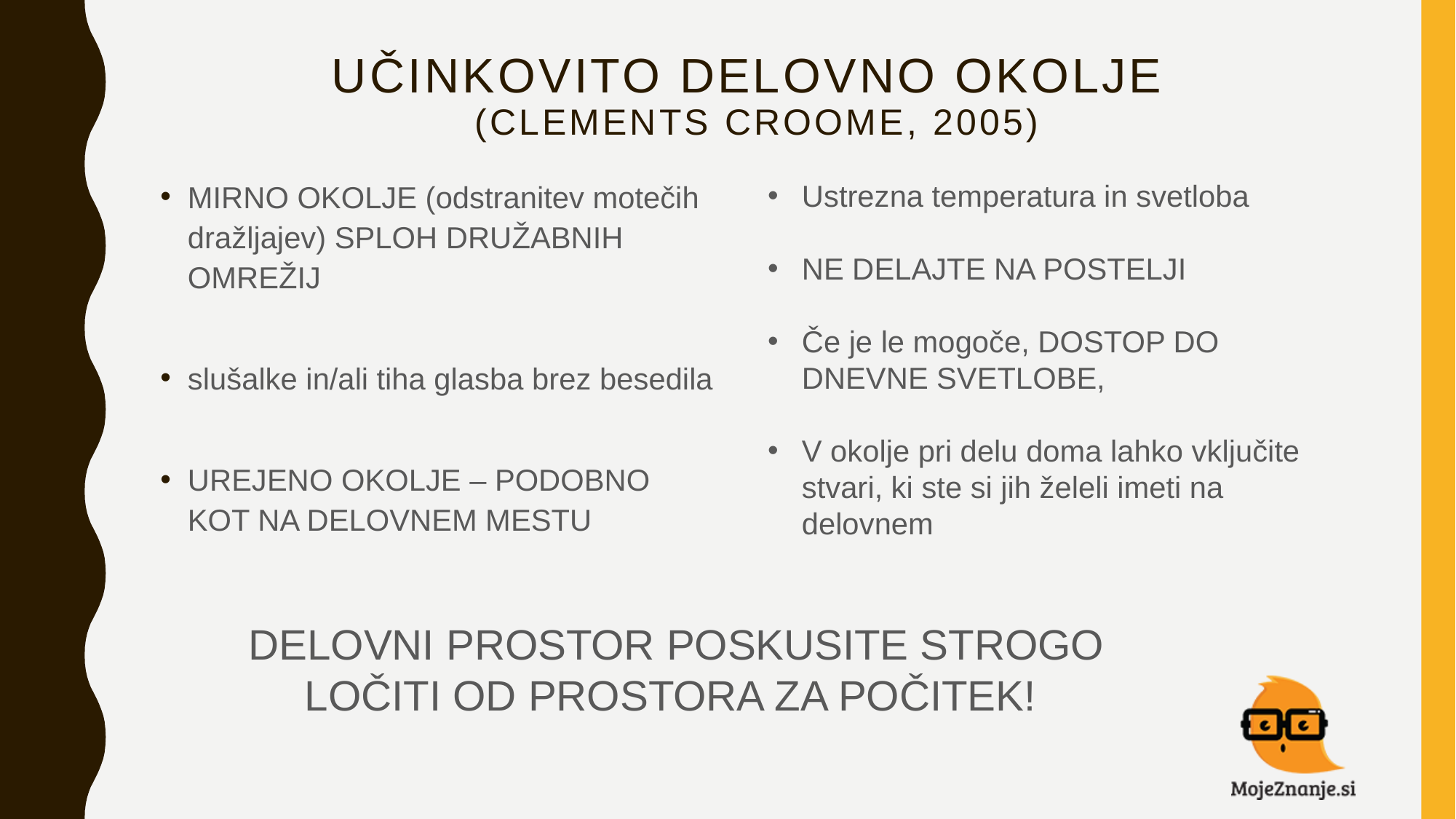

# Učinkovito delovno okolje (Clements Croome, 2005)
MIRNO OKOLJE (odstranitev motečih dražljajev) SPLOH DRUŽABNIH OMREŽIJ

slušalke in/ali tiha glasba brez besedila

UREJENO OKOLJE – PODOBNO KOT NA DELOVNEM MESTU
Ustrezna temperatura in svetloba

NE DELAJTE NA POSTELJI

Če je le mogoče, DOSTOP DO DNEVNE SVETLOBE,

V okolje pri delu doma lahko vključite stvari, ki ste si jih želeli imeti na delovnem
DELOVNI PROSTOR POSKUSITE STROGO LOČITI OD PROSTORA ZA POČITEK!